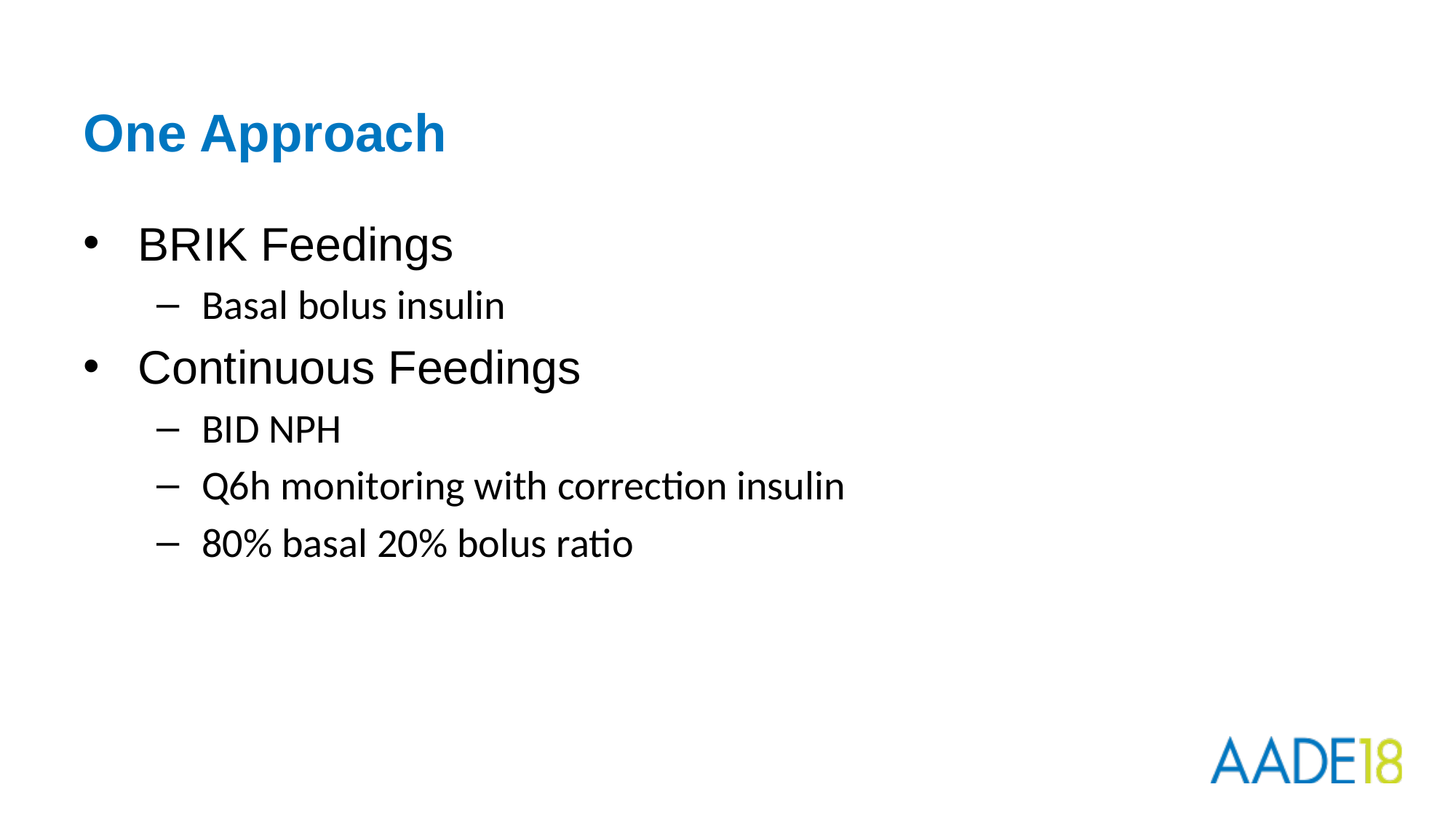

# One Approach
BRIK Feedings
Basal bolus insulin
Continuous Feedings
BID NPH
Q6h monitoring with correction insulin
80% basal 20% bolus ratio